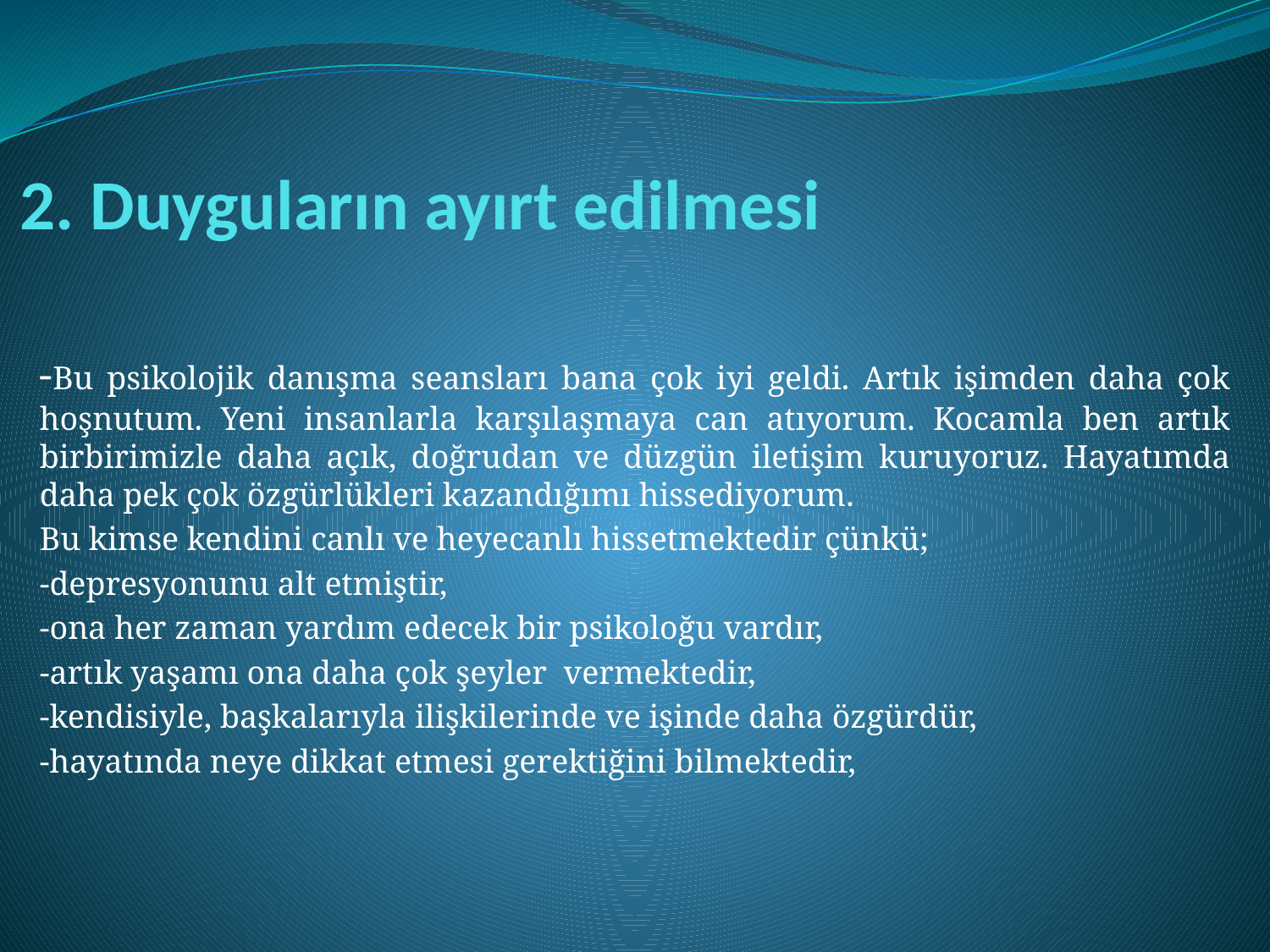

# 2. Duyguların ayırt edilmesi

-Bu psikolojik danışma seansları bana çok iyi geldi. Artık işimden daha çok hoşnutum. Yeni insanlarla karşılaşmaya can atıyorum. Kocamla ben artık birbirimizle daha açık, doğrudan ve düzgün iletişim kuruyoruz. Hayatımda daha pek çok özgürlükleri kazandığımı hissediyorum.
Bu kimse kendini canlı ve heyecanlı hissetmektedir çünkü;
-depresyonunu alt etmiştir,
-ona her zaman yardım edecek bir psikoloğu vardır,
-artık yaşamı ona daha çok şeyler  vermektedir,
-kendisiyle, başkalarıyla ilişkilerinde ve işinde daha özgürdür,
-hayatında neye dikkat etmesi gerektiğini bilmektedir,